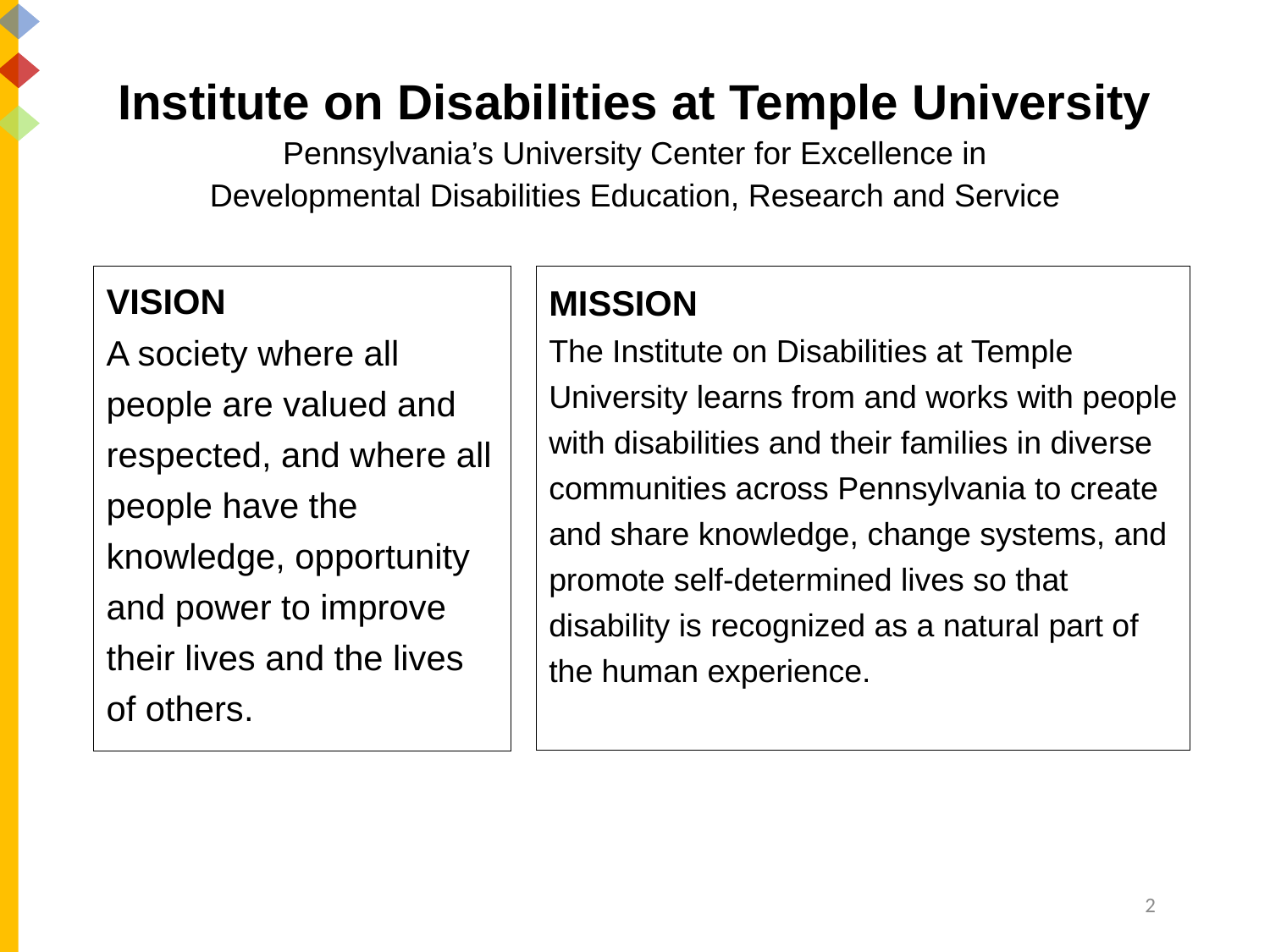

# Institute on Disabilities at Temple University Pennsylvania’s University Center for Excellence in Developmental Disabilities Education, Research and Service
hi
VISION
A society where all people are valued and respected, and where all people have the knowledge, opportunity and power to improve their lives and the lives of others.

MISSION
The Institute on Disabilities at Temple University learns from and works with people with disabilities and their families in diverse communities across Pennsylvania to create and share knowledge, change systems, and promote self-determined lives so that disability is recognized as a natural part of the human experience.

2